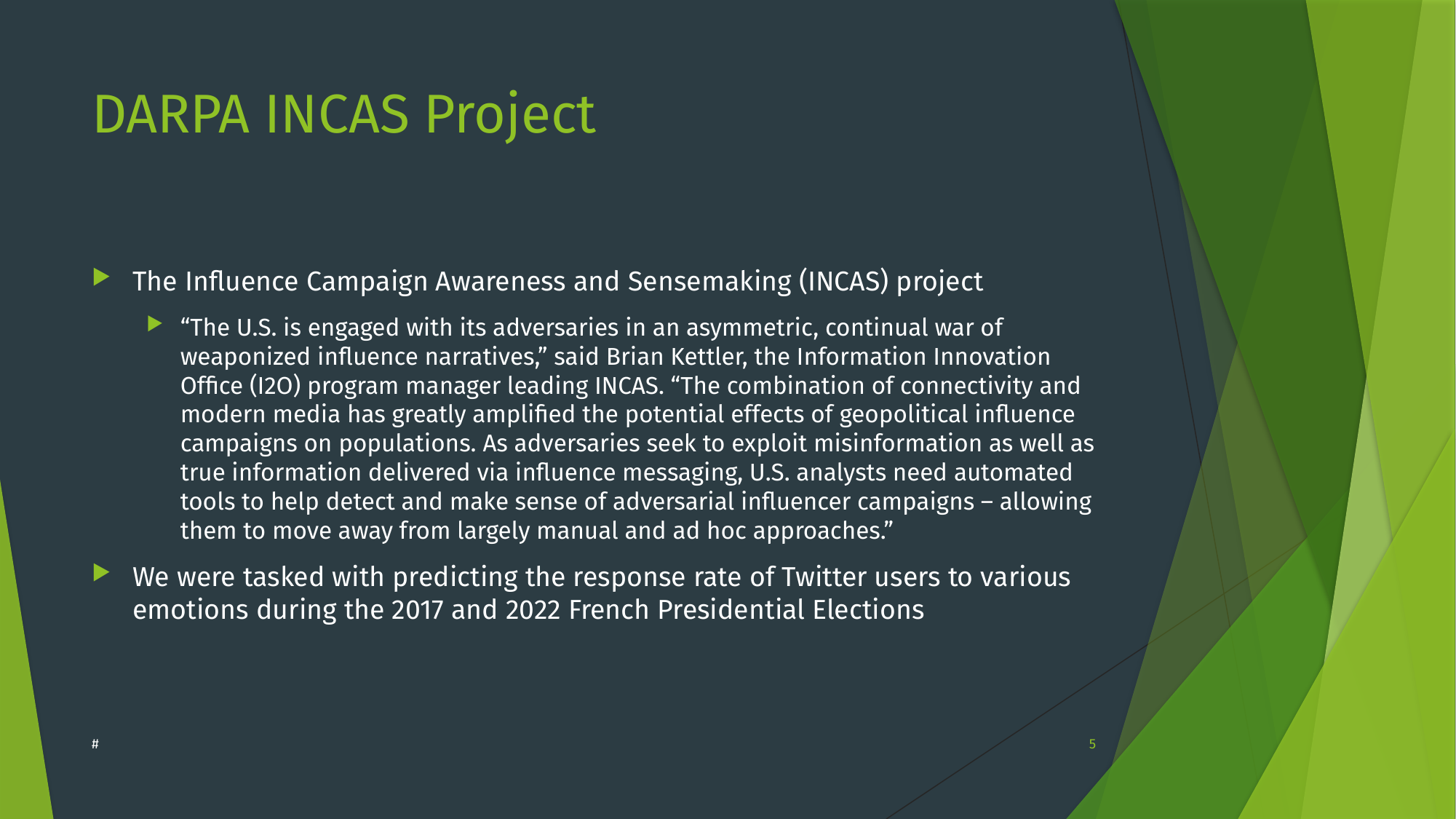

# DARPA INCAS Project
The Influence Campaign Awareness and Sensemaking (INCAS) project
“The U.S. is engaged with its adversaries in an asymmetric, continual war of weaponized influence narratives,” said Brian Kettler, the Information Innovation Office (I2O) program manager leading INCAS. “The combination of connectivity and modern media has greatly amplified the potential effects of geopolitical influence campaigns on populations. As adversaries seek to exploit misinformation as well as true information delivered via influence messaging, U.S. analysts need automated tools to help detect and make sense of adversarial influencer campaigns – allowing them to move away from largely manual and ad hoc approaches.”
We were tasked with predicting the response rate of Twitter users to various emotions during the 2017 and 2022 French Presidential Elections
#
5